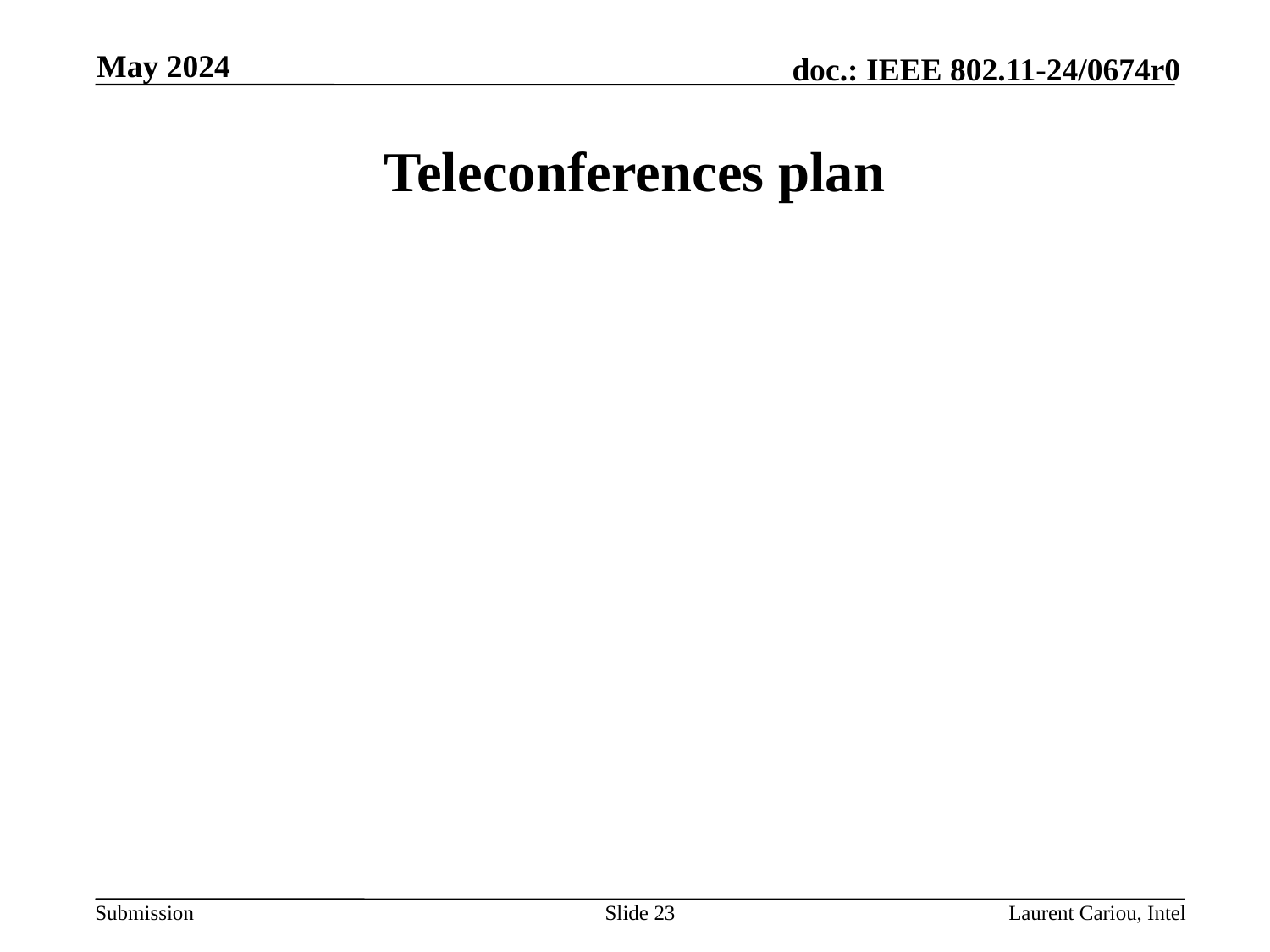

May 2024
# Teleconferences plan

Slide 23
Laurent Cariou, Intel